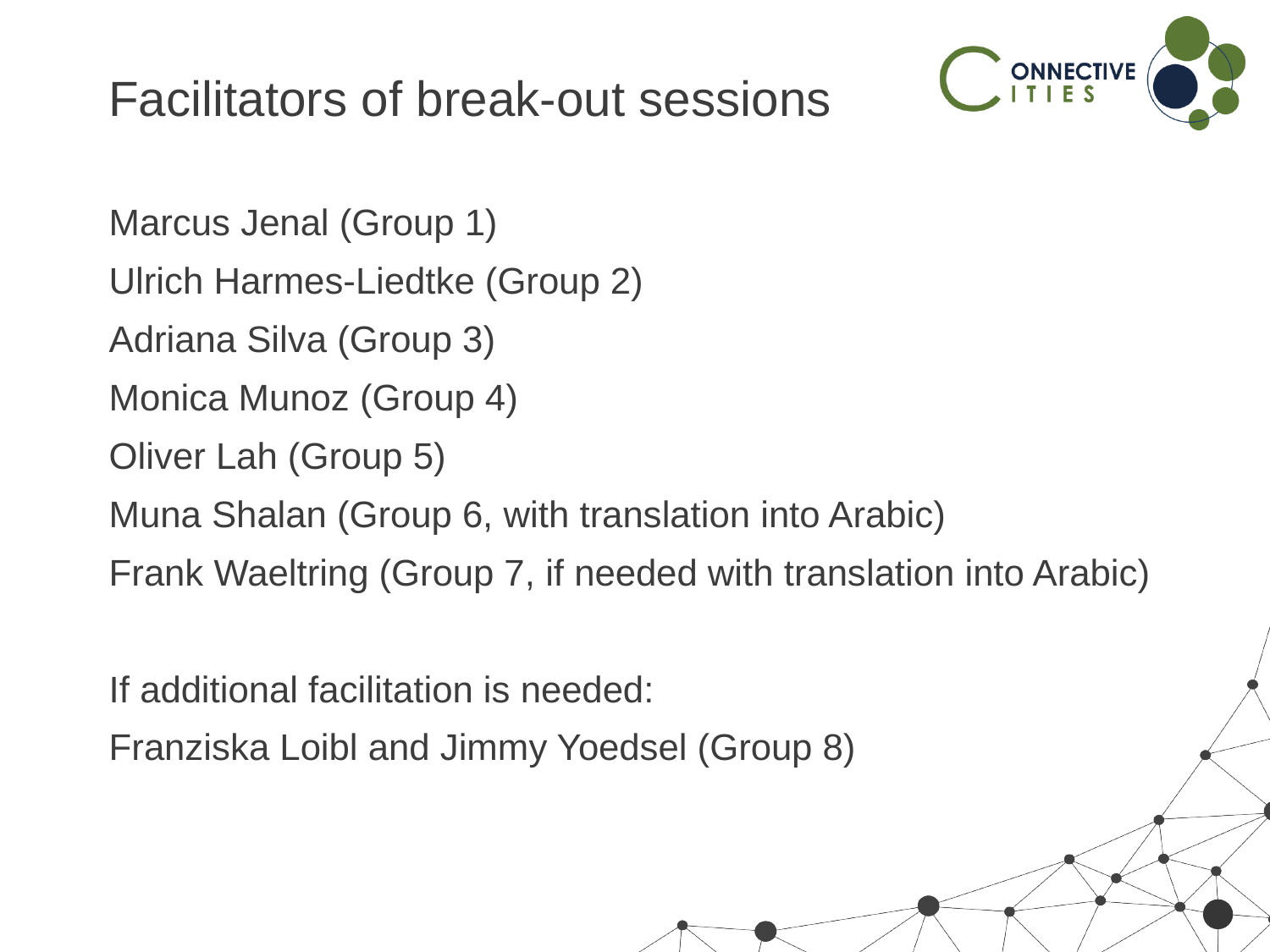

# Facilitators of break-out sessions
Marcus Jenal (Group 1)
Ulrich Harmes-Liedtke (Group 2)
Adriana Silva (Group 3)
Monica Munoz (Group 4)
Oliver Lah (Group 5)
Muna Shalan (Group 6, with translation into Arabic)
Frank Waeltring (Group 7, if needed with translation into Arabic)

If additional facilitation is needed:
Franziska Loibl and Jimmy Yoedsel (Group 8)